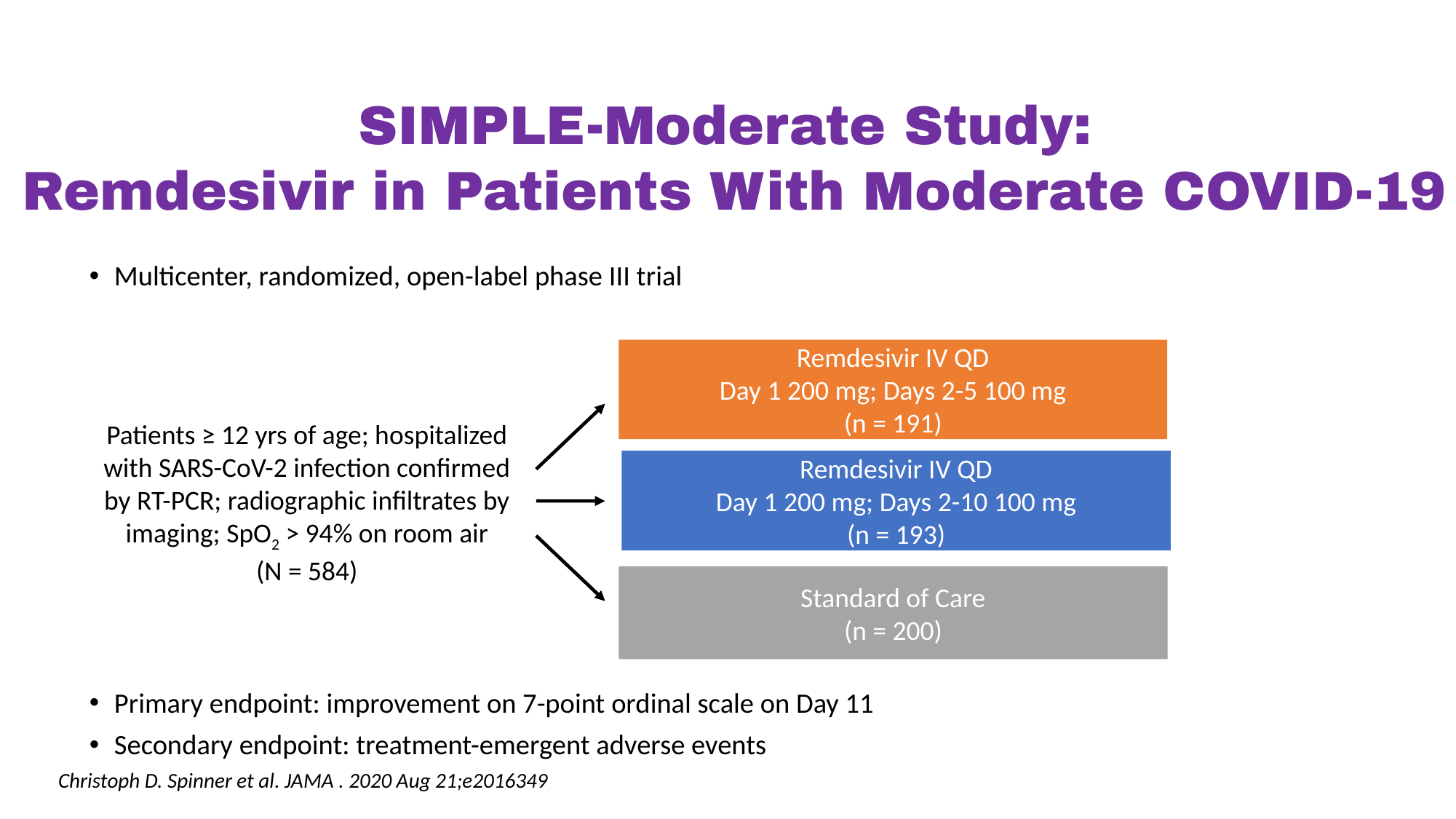

SIMPLE-Moderate Study:
Remdesivir in Patients With Moderate COVID-19
Multicenter, randomized, open-label phase III trial

Primary endpoint: improvement on 7-point ordinal scale on Day 11
Secondary endpoint: treatment-emergent adverse events
Remdesivir IV QD
Day 1 200 mg; Days 2-5 100 mg
(n = 191)

Patients ≥ 12 yrs of age; hospitalized with SARS-CoV-2 infection confirmed by RT-PCR; radiographic infiltrates by imaging; SpO2 > 94% on room air
(N = 584)
Remdesivir IV QD
Day 1 200 mg; Days 2-10 100 mg
(n = 193)

Standard of Care
(n = 200)
Christoph D. Spinner et al. JAMA . 2020 Aug 21;e2016349